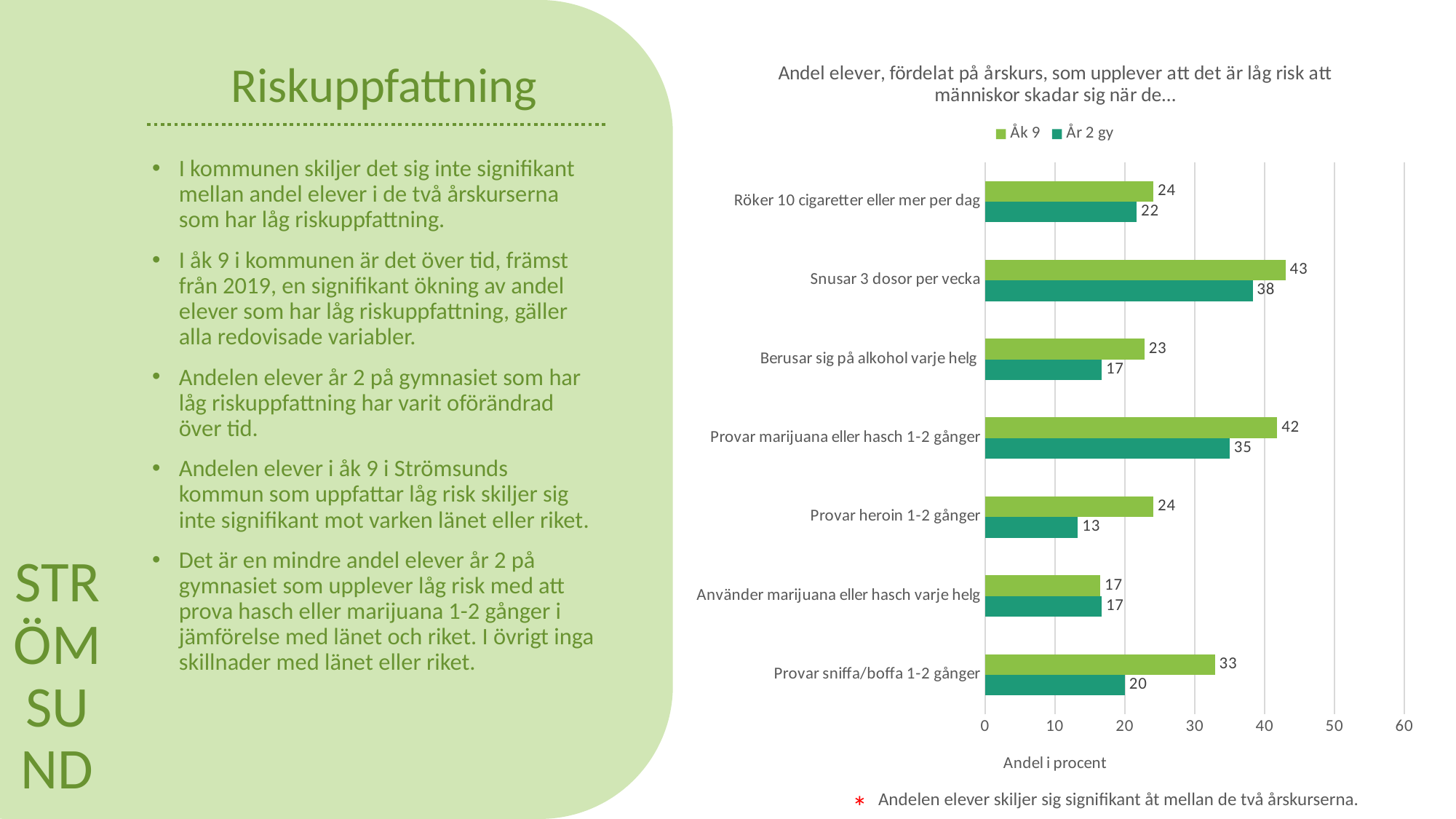

STRÖMSUND
# Riskuppfattning

### Chart: Andel elever, fördelat på årskurs, som upplever att det är låg risk att människor skadar sig när de…

| Category | År 2 gy | Åk 9 |
|---|---|---|
| Provar sniffa/boffa 1-2 gånger | 20.0 | 32.9 |
| Använder marijuana eller hasch varje helg | 16.7 | 16.5 |
| Provar heroin 1-2 gånger | 13.3 | 24.1 |
| Provar marijuana eller hasch 1-2 gånger | 35.0 | 41.8 |
| Berusar sig på alkohol varje helg  | 16.7 | 22.8 |
| Snusar 3 dosor per vecka | 38.3 | 43.0 |
| Röker 10 cigaretter eller mer per dag | 21.7 | 24.1 |
I kommunen skiljer det sig inte signifikant mellan andel elever i de två årskurserna som har låg riskuppfattning.
I åk 9 i kommunen är det över tid, främst från 2019, en signifikant ökning av andel elever som har låg riskuppfattning, gäller alla redovisade variabler.
Andelen elever år 2 på gymnasiet som har låg riskuppfattning har varit oförändrad över tid.
Andelen elever i åk 9 i Strömsunds kommun som uppfattar låg risk skiljer sig inte signifikant mot varken länet eller riket.
Det är en mindre andel elever år 2 på gymnasiet som upplever låg risk med att prova hasch eller marijuana 1-2 gånger i jämförelse med länet och riket. I övrigt inga skillnader med länet eller riket.
*
Andelen elever skiljer sig signifikant åt mellan de två årskurserna.